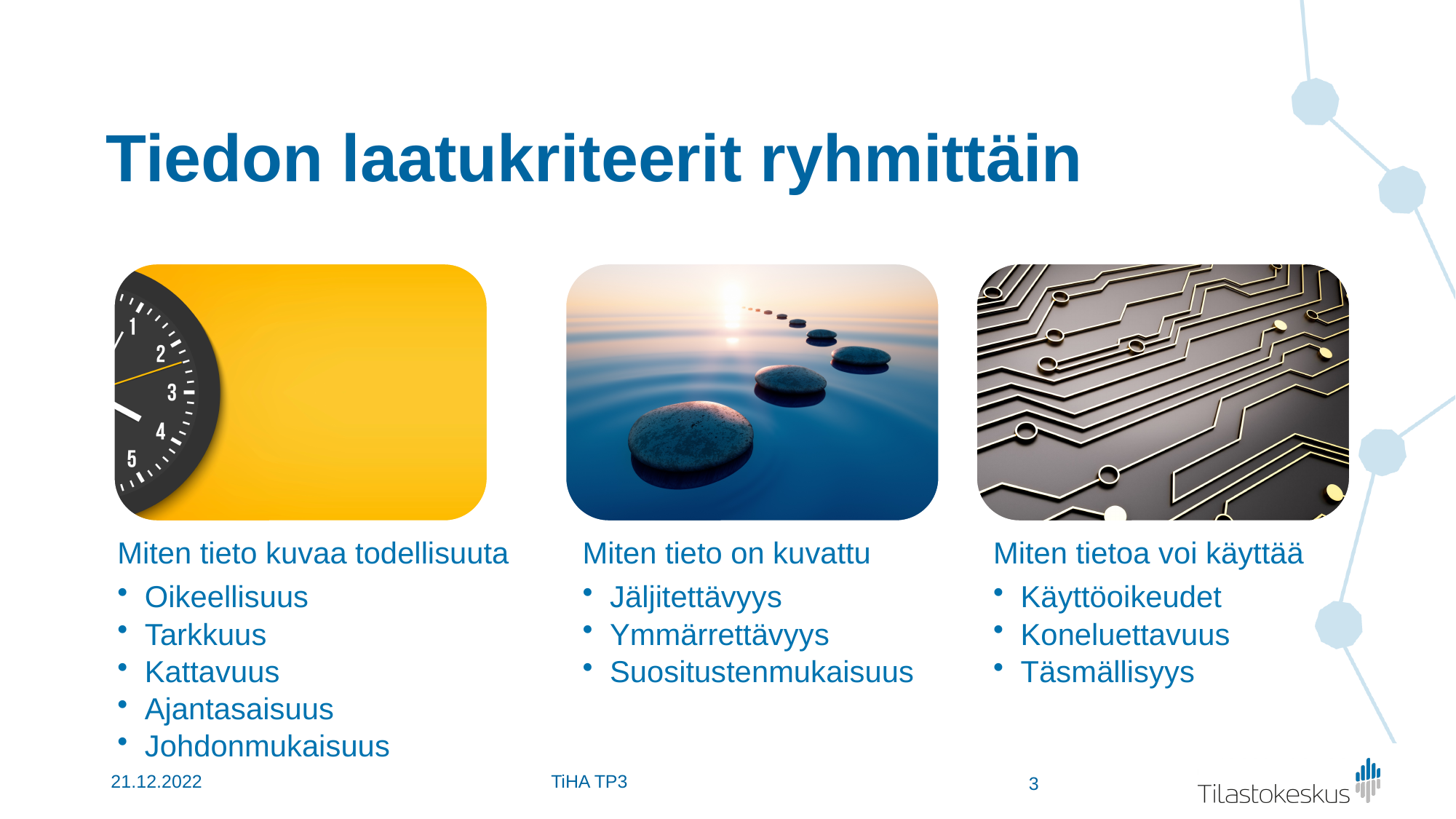

# Tiedon laatukriteerit ryhmittäin
Miten tieto kuvaa todellisuuta
Oikeellisuus
Tarkkuus
Kattavuus
Ajantasaisuus
Johdonmukaisuus
Miten tieto on kuvattu
Jäljitettävyys
Ymmärrettävyys
Suositustenmukaisuus
Miten tietoa voi käyttää
Käyttöoikeudet
Koneluettavuus
Täsmällisyys
21.12.2022
TiHA TP3
3